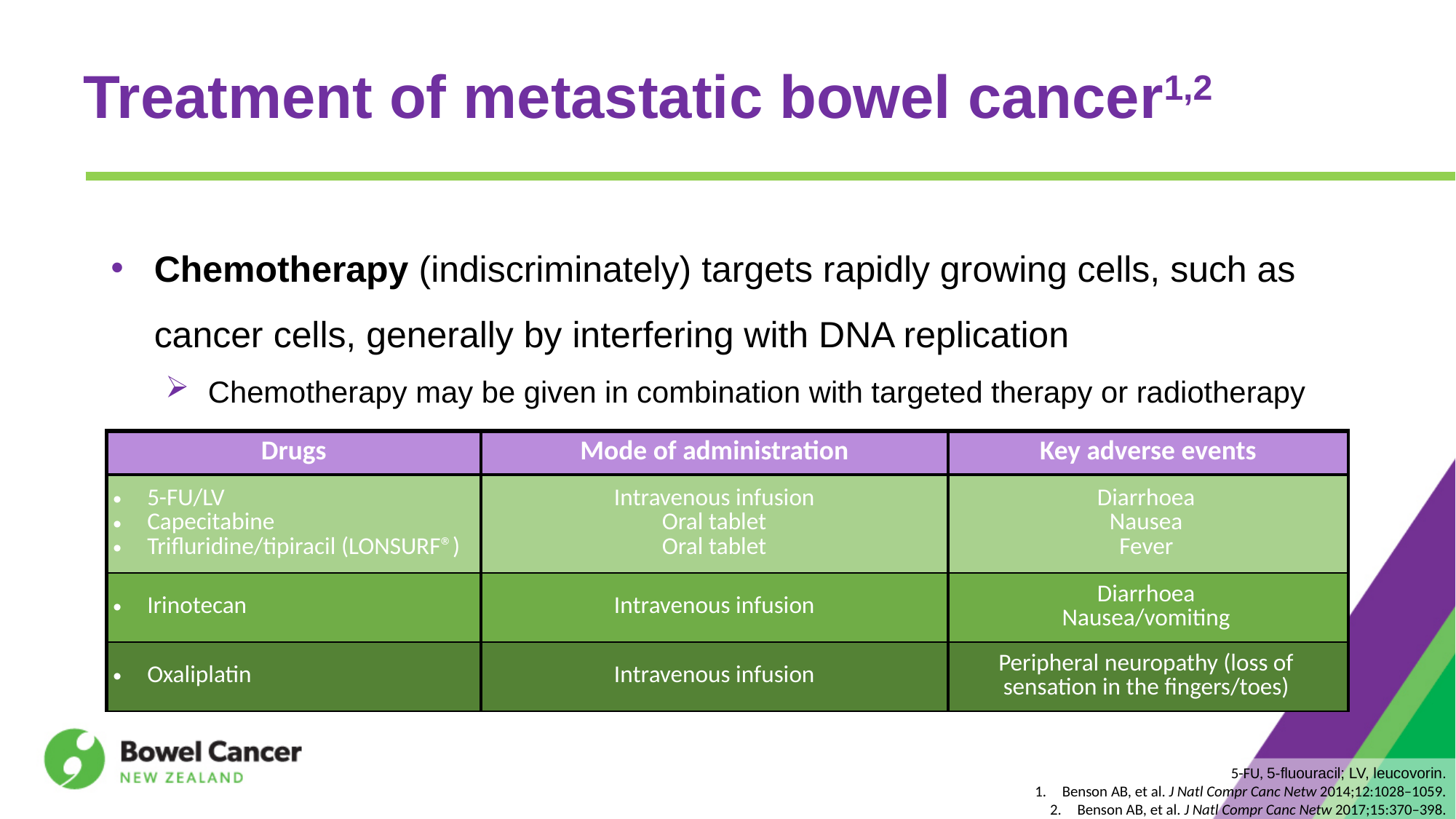

# Treatment of metastatic bowel cancer1,2
Chemotherapy (indiscriminately) targets rapidly growing cells, such as cancer cells, generally by interfering with DNA replication
Chemotherapy may be given in combination with targeted therapy or radiotherapy

| Drugs | Mode of administration | Key adverse events |
| --- | --- | --- |
| 5-FU/LV Capecitabine Trifluridine/tipiracil (LONSURF®) | Intravenous infusion Oral tablet Oral tablet | Diarrhoea Nausea Fever |
| Irinotecan | Intravenous infusion | Diarrhoea Nausea/vomiting |
| Oxaliplatin | Intravenous infusion | Peripheral neuropathy (loss of sensation in the fingers/toes) |
5-FU, 5-fluouracil; LV, leucovorin.
Benson AB, et al. J Natl Compr Canc Netw 2014;12:1028–1059.
Benson AB, et al. J Natl Compr Canc Netw 2017;15:370–398.